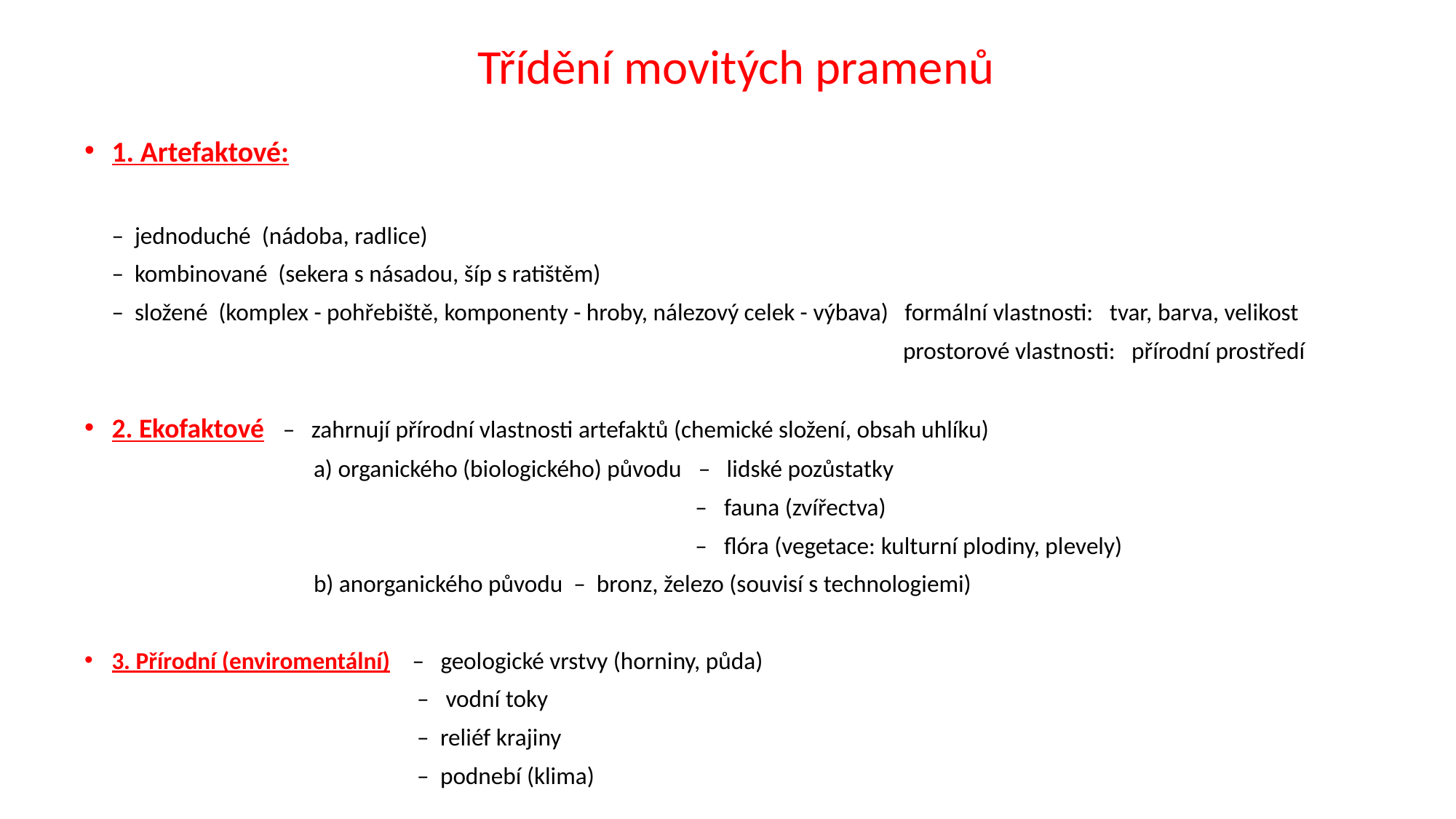

# Třídění movitých pramenů
1. Artefaktové:

     –  jednoduché  (nádoba, radlice)
     –  kombinované  (sekera s násadou, šíp s ratištěm)
     –  složené  (komplex - pohřebiště, komponenty - hroby, nálezový celek - výbava)   formální vlastnosti:   tvar, barva, velikost
                                                                                                                                                      prostorové vlastnosti:   přírodní prostředí

2. Ekofaktové   –   zahrnují přírodní vlastnosti artefaktů (chemické složení, obsah uhlíku)
                                          a) organického (biologického) původu   –   lidské pozůstatky
                                                                                                                –   fauna (zvířectva)
                                                                                                                –   flóra (vegetace: kulturní plodiny, plevely)
                                          b) anorganického původu  –  bronz, železo (souvisí s technologiemi)

3. Přírodní (enviromentální)    –   geologické vrstvy (horniny, půda)
                                                             –   vodní toky
                                                             –  reliéf krajiny
                                                             –  podnebí (klima)